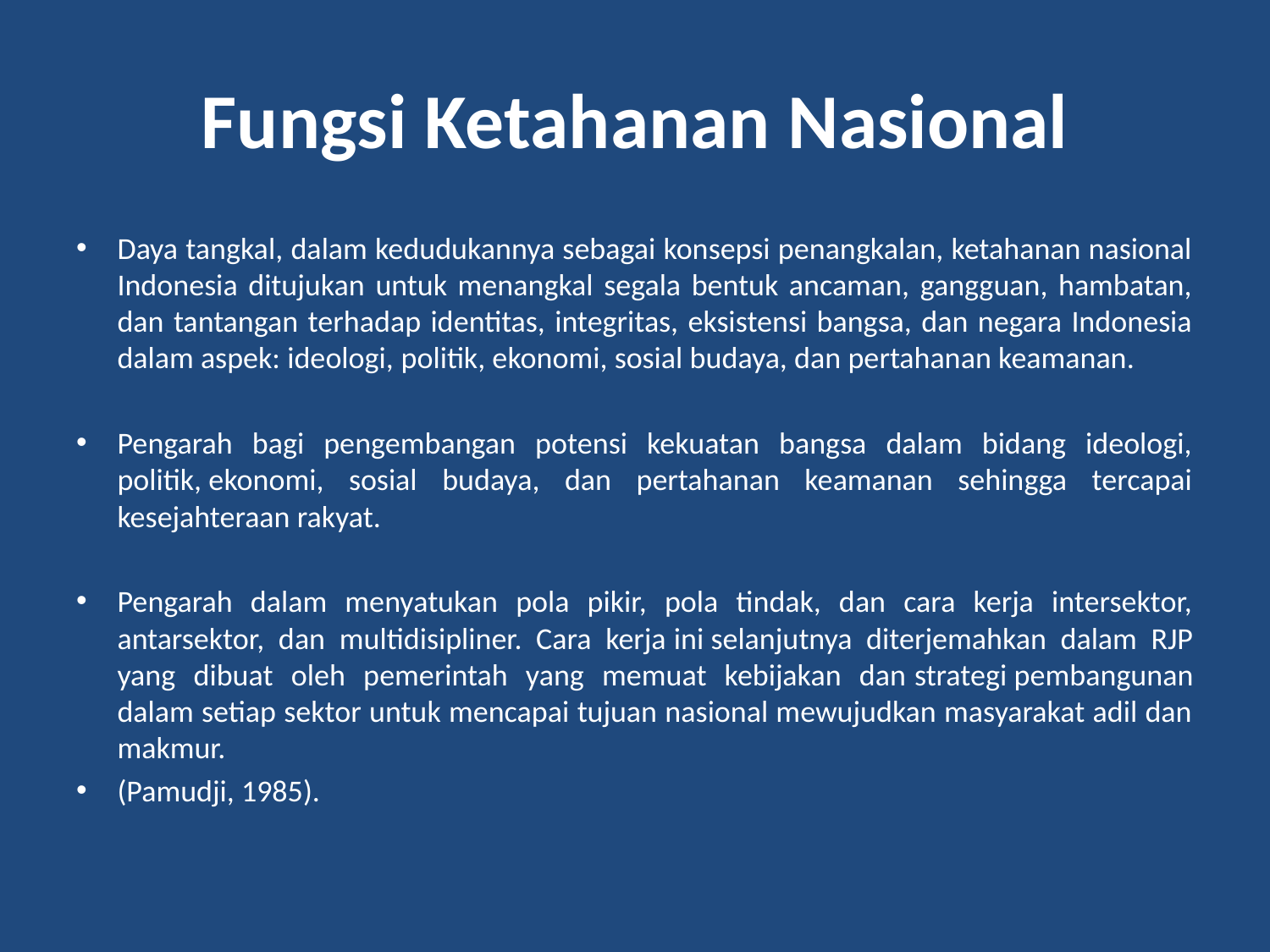

# Fungsi Ketahanan Nasional
Daya tangkal, dalam kedudukannya sebagai konsepsi penangkalan, ketahanan nasional Indonesia ditujukan untuk menangkal segala bentuk ancaman, gangguan, hambatan, dan tantangan terhadap identitas, integritas, eksistensi bangsa, dan negara Indonesia dalam aspek: ideologi, politik, ekonomi, sosial budaya, dan pertahanan keamanan.

Pengarah bagi pengembangan potensi kekuatan bangsa dalam bidang ideologi, politik, ekonomi, sosial budaya, dan pertahanan keamanan sehingga tercapai kesejahteraan rakyat.

Pengarah dalam menyatukan pola pikir, pola tindak, dan cara kerja intersektor, antarsektor, dan multidisipliner. Cara kerja ini selanjutnya diterjemahkan dalam RJP yang dibuat oleh pemerintah yang memuat kebijakan dan strategi pembangunan dalam setiap sektor untuk mencapai tujuan nasional mewujudkan masyarakat adil dan makmur.
(Pamudji, 1985).